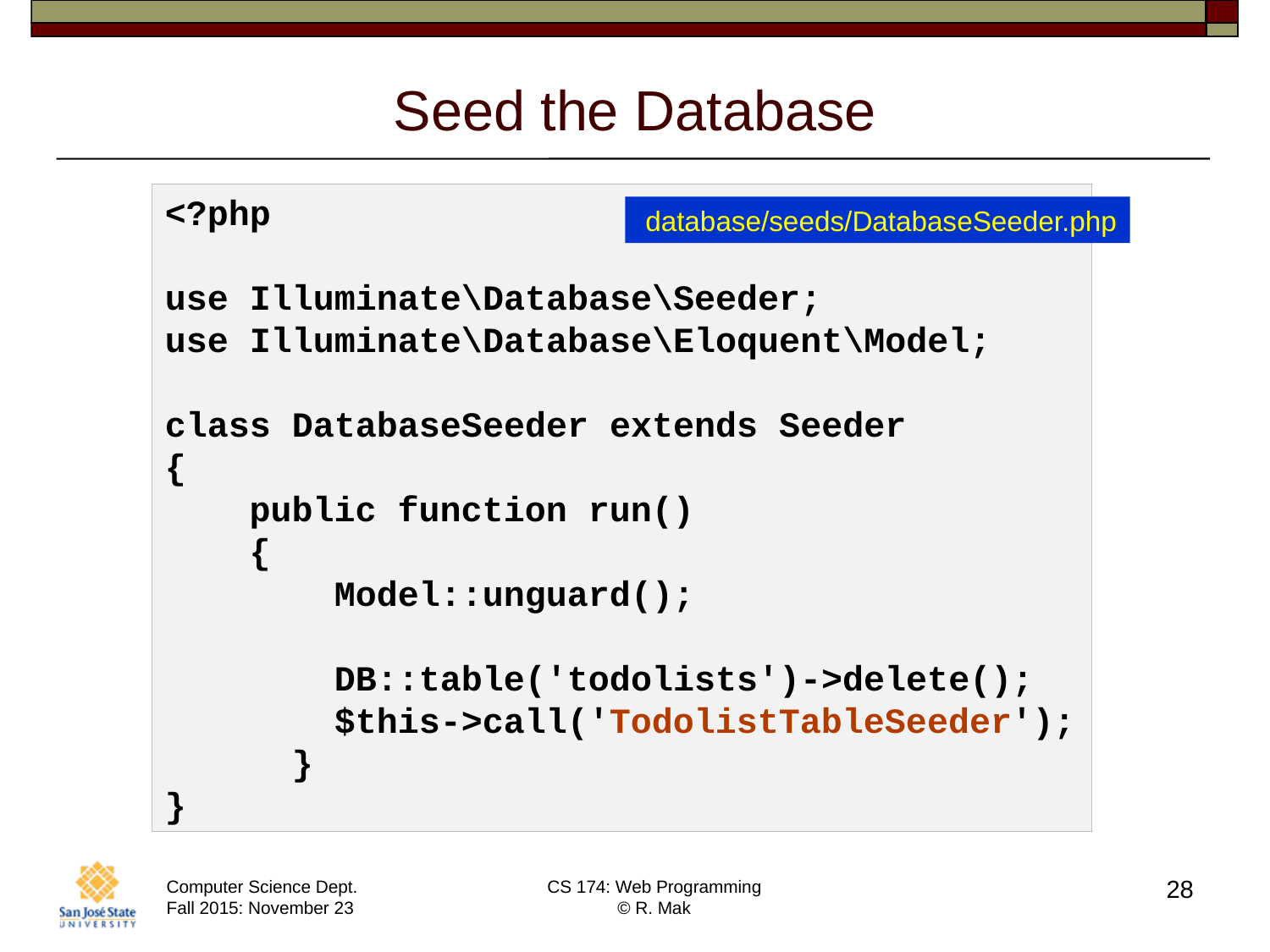

# Seed the Database
<?php

use Illuminate\Database\Seeder;
use Illuminate\Database\Eloquent\Model;

class DatabaseSeeder extends Seeder
{
    public function run()
    {
        Model::unguard();

        DB::table('todolists')->delete();
        $this->call('TodolistTableSeeder');	}
}
 database/seeds/DatabaseSeeder.php
28